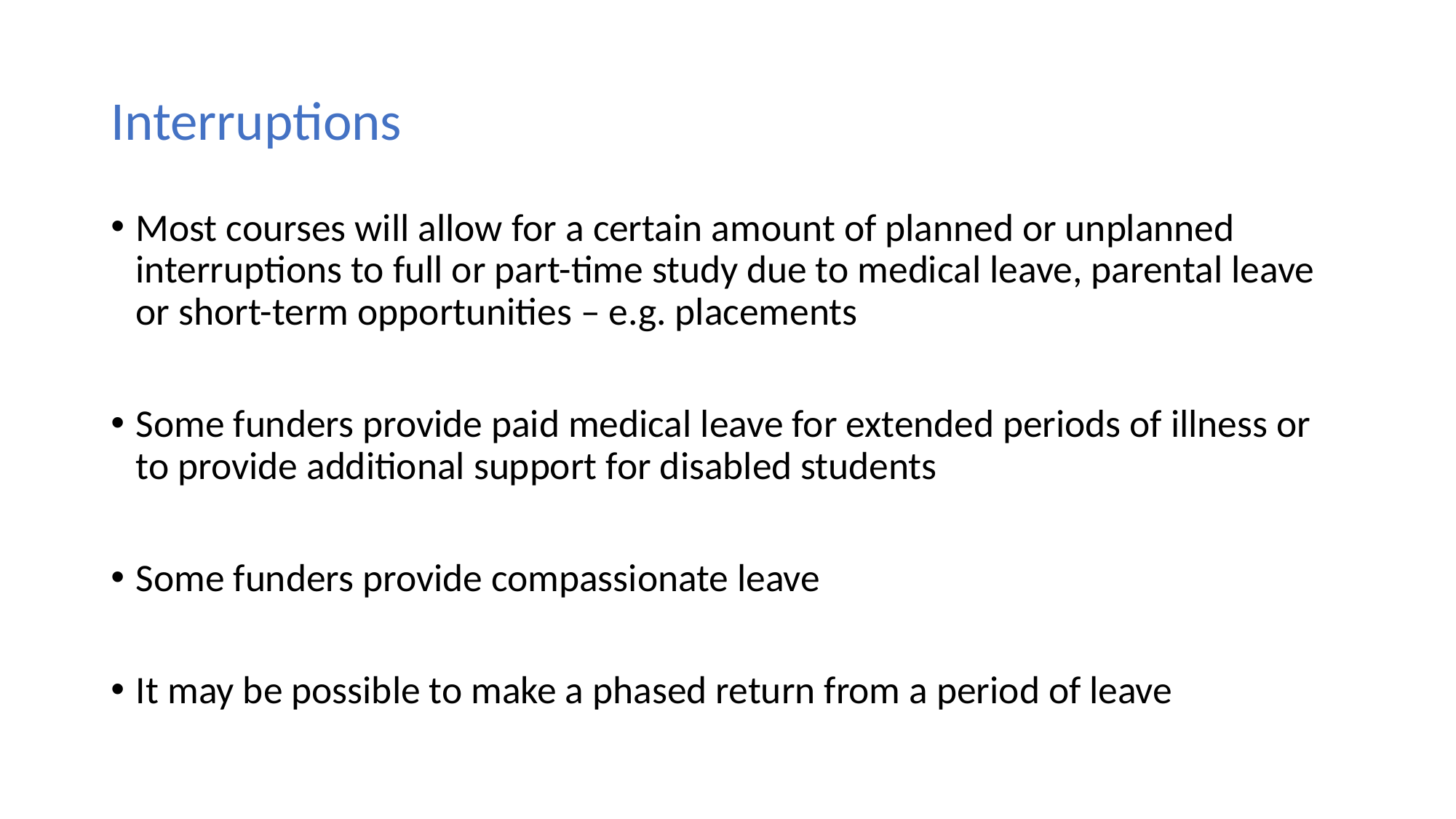

# Interruptions
Most courses will allow for a certain amount of planned or unplanned interruptions to full or part-time study due to medical leave, parental leave or short-term opportunities – e.g. placements

Some funders provide paid medical leave for extended periods of illness or to provide additional support for disabled students

Some funders provide compassionate leave

It may be possible to make a phased return from a period of leave